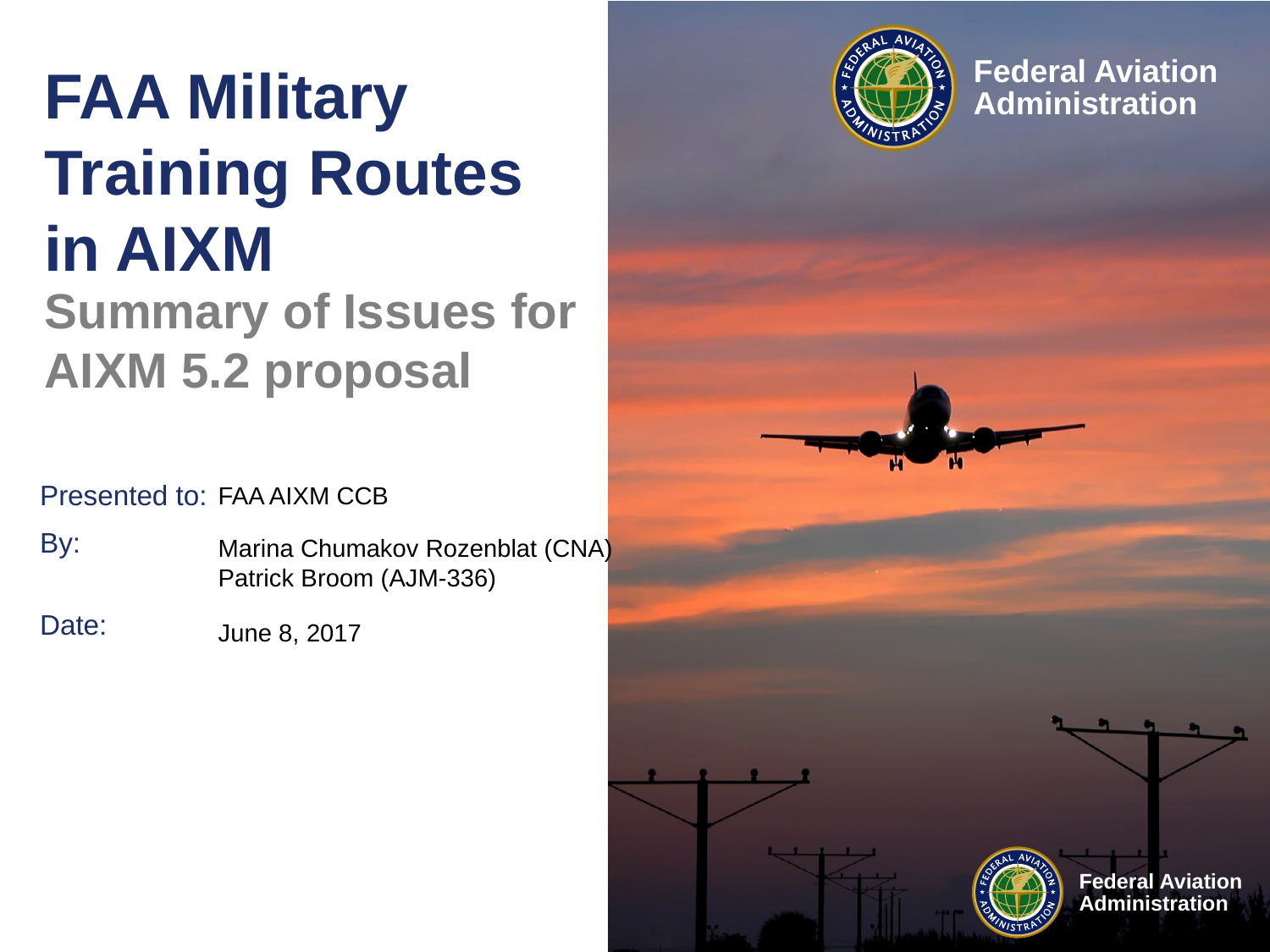

# FAA Military Training Routes in AIXM
Summary of Issues for AIXM 5.2 proposal
FAA AIXM CCB
Marina Chumakov Rozenblat (CNA)
Patrick Broom (AJM-336)
June 8, 2017